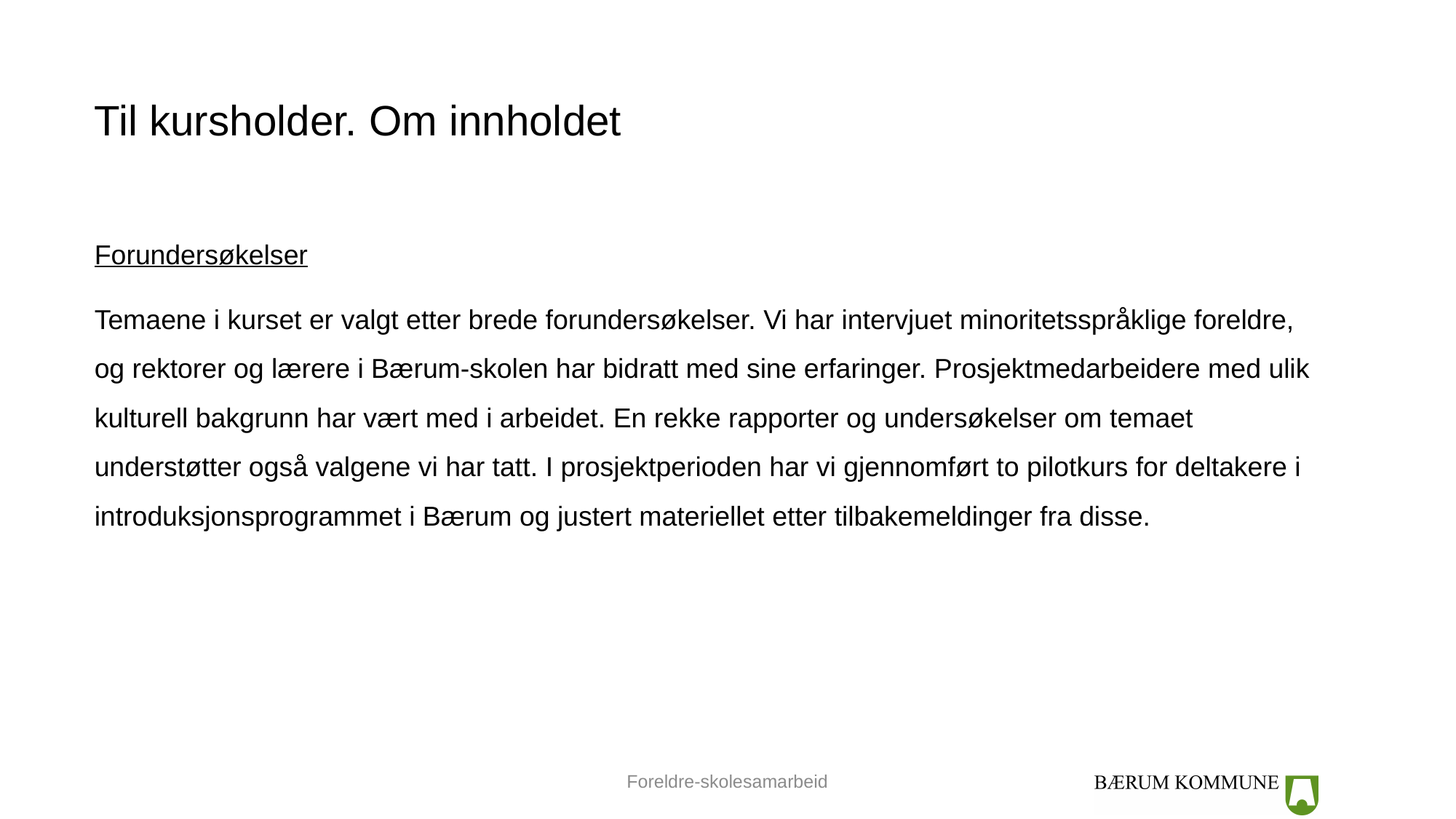

# Til kursholder. Om innholdet
Forundersøkelser
Temaene i kurset er valgt etter brede forundersøkelser. Vi har intervjuet minoritetsspråklige foreldre, og rektorer og lærere i Bærum-skolen har bidratt med sine erfaringer. Prosjektmedarbeidere med ulik kulturell bakgrunn har vært med i arbeidet. En rekke rapporter og undersøkelser om temaet understøtter også valgene vi har tatt. I prosjektperioden har vi gjennomført to pilotkurs for deltakere i introduksjonsprogrammet i Bærum og justert materiellet etter tilbakemeldinger fra disse.

Foreldre-skolesamarbeid